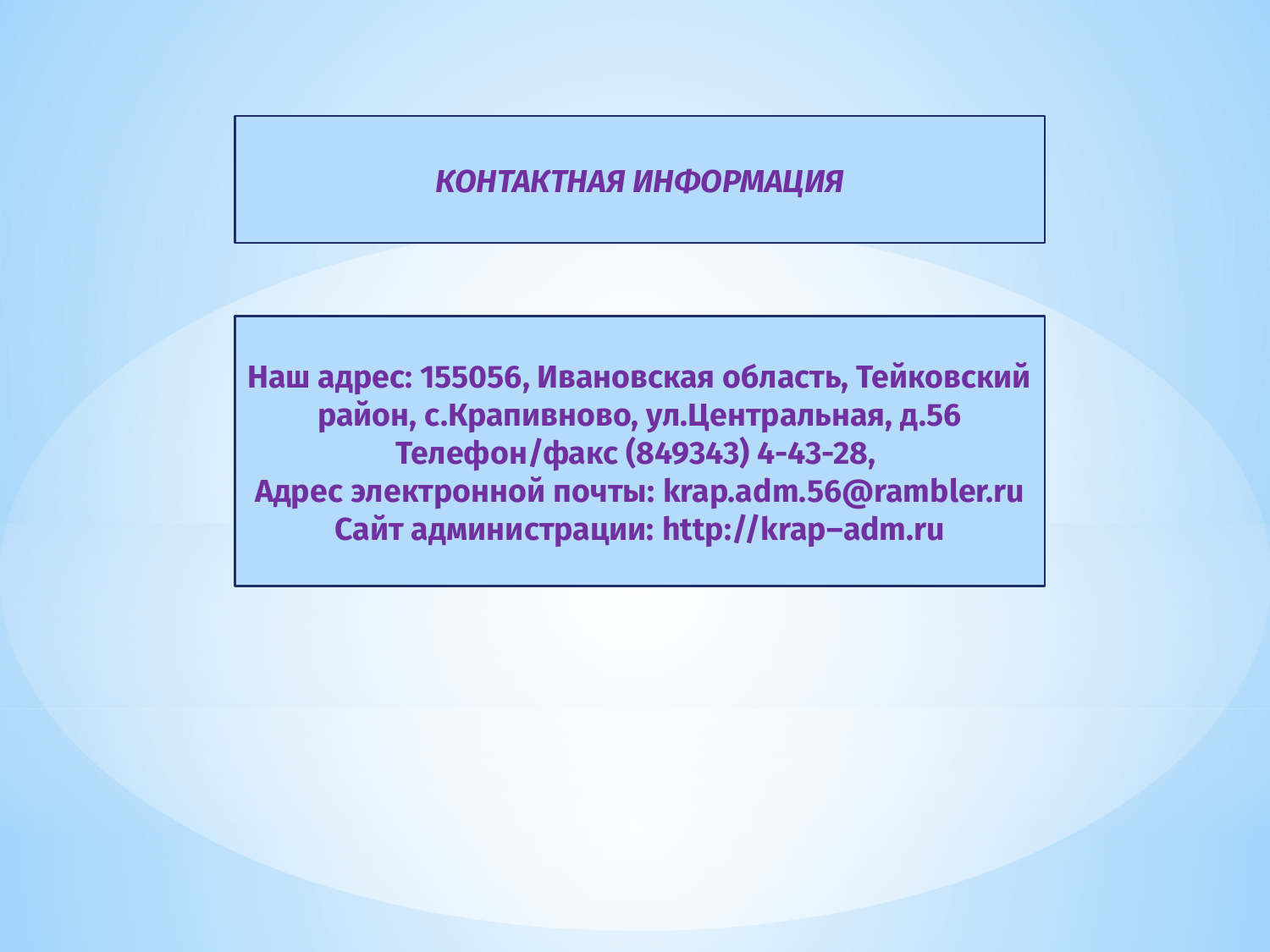

КОНТАКТНАЯ ИНФОРМАЦИЯ
Наш адрес: 155056, Ивановская область, Тейковский район, с.Крапивново, ул.Центральная, д.56
Телефон/факс (849343) 4-43-28,
Адрес электронной почты: krap.adm.56@rambler.ru
Сайт администрации: http://krap–adm.ru